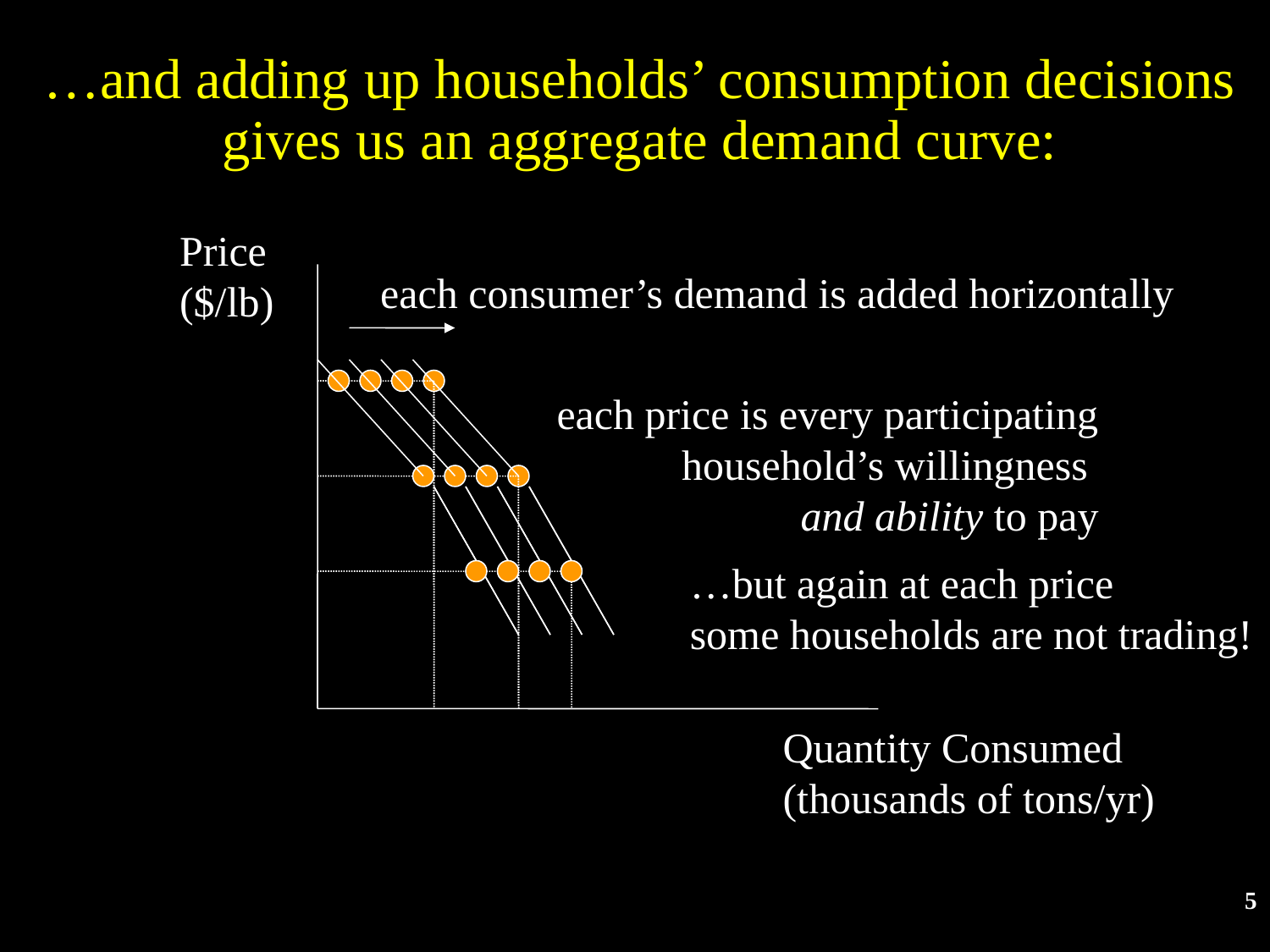

# …and adding up households’ consumption decisions gives us an aggregate demand curve:
Price
($/lb)
each consumer’s demand is added horizontally

each price is every participating household’s willingness
and ability to pay

…but again at each price       some households are not trading!

Quantity Consumed
(thousands of tons/yr)
5